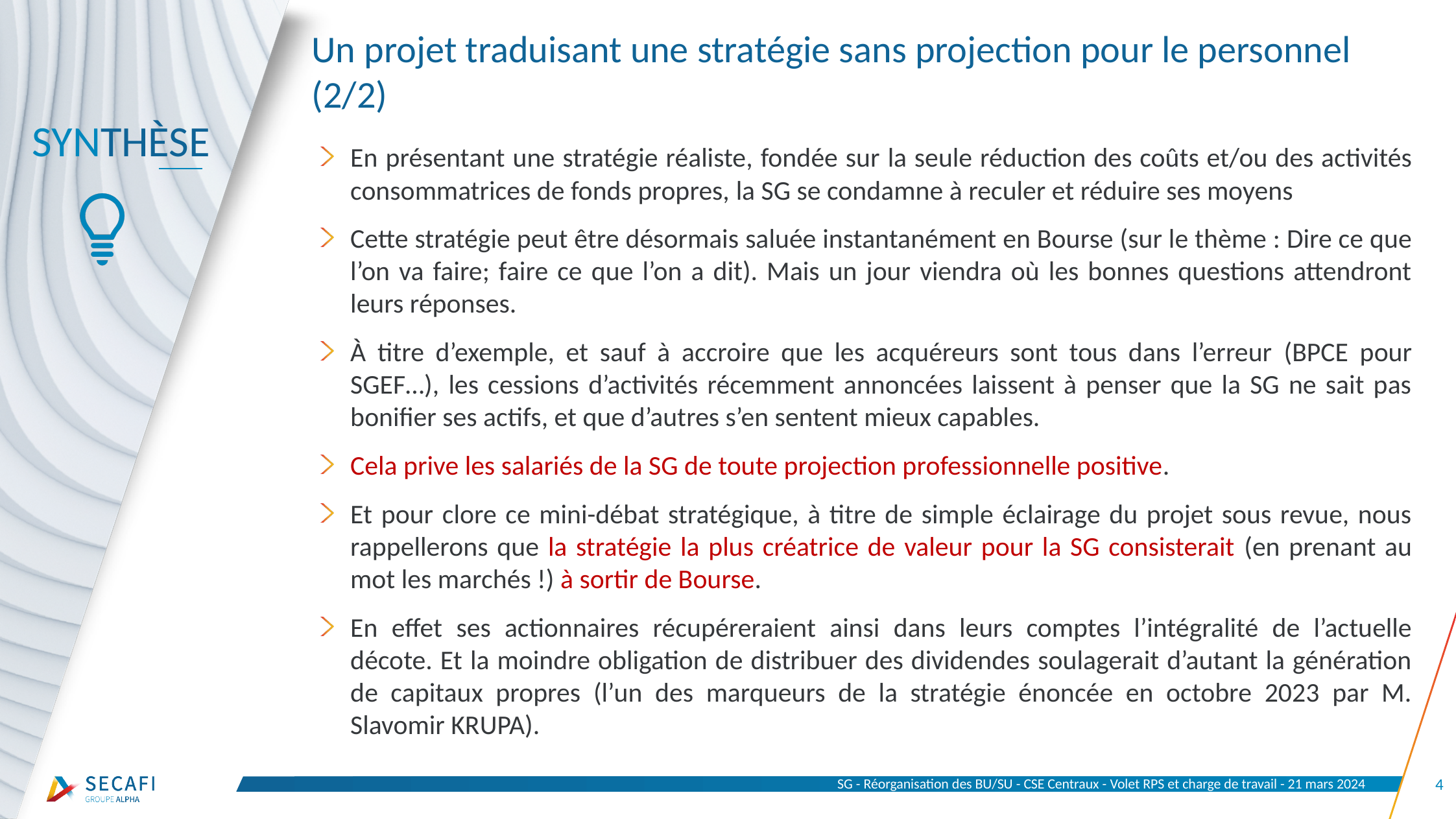

# Un projet traduisant une stratégie sans projection pour le personnel (2/2)
En présentant une stratégie réaliste, fondée sur la seule réduction des coûts et/ou des activités consommatrices de fonds propres, la SG se condamne à reculer et réduire ses moyens
Cette stratégie peut être désormais saluée instantanément en Bourse (sur le thème : Dire ce que l’on va faire; faire ce que l’on a dit). Mais un jour viendra où les bonnes questions attendront leurs réponses.
À titre d’exemple, et sauf à accroire que les acquéreurs sont tous dans l’erreur (BPCE pour SGEF…), les cessions d’activités récemment annoncées laissent à penser que la SG ne sait pas bonifier ses actifs, et que d’autres s’en sentent mieux capables.
Cela prive les salariés de la SG de toute projection professionnelle positive.
Et pour clore ce mini-débat stratégique, à titre de simple éclairage du projet sous revue, nous rappellerons que la stratégie la plus créatrice de valeur pour la SG consisterait (en prenant au mot les marchés !) à sortir de Bourse.
En effet ses actionnaires récupéreraient ainsi dans leurs comptes l’intégralité de l’actuelle décote. Et la moindre obligation de distribuer des dividendes soulagerait d’autant la génération de capitaux propres (l’un des marqueurs de la stratégie énoncée en octobre 2023 par M. Slavomir KRUPA).

SG - Réorganisation des BU/SU - CSE Centraux - Volet RPS et charge de travail - 21 mars 2024
4